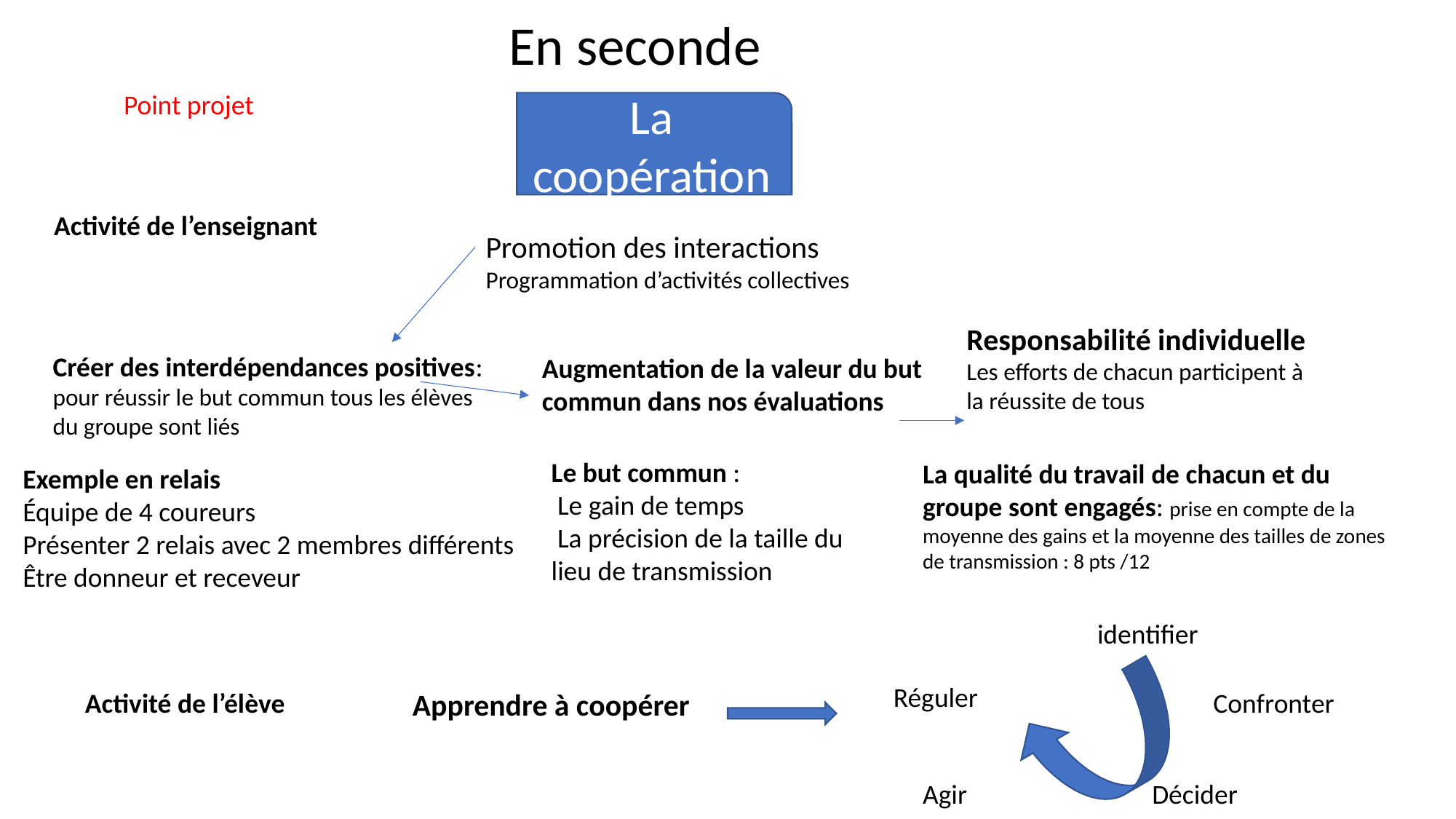

# En seconde
Point projet
La coopération
Activité de l’enseignant
Promotion des interactions
Programmation d’activités collectives
Responsabilité individuelle
Les efforts de chacun participent à la réussite de tous
Créer des interdépendances positives: pour réussir le but commun tous les élèves du groupe sont liés
Augmentation de la valeur du but commun dans nos évaluations
Le but commun :
 Le gain de temps
 La précision de la taille du lieu de transmission
La qualité du travail de chacun et du groupe sont engagés: prise en compte de la moyenne des gains et la moyenne des tailles de zones de transmission : 8 pts /12
Exemple en relais
Équipe de 4 coureurs
Présenter 2 relais avec 2 membres différents
Être donneur et receveur
identifier

Réguler
Activité de l’élève
Apprendre à coopérer
Confronter

Agir
Décider